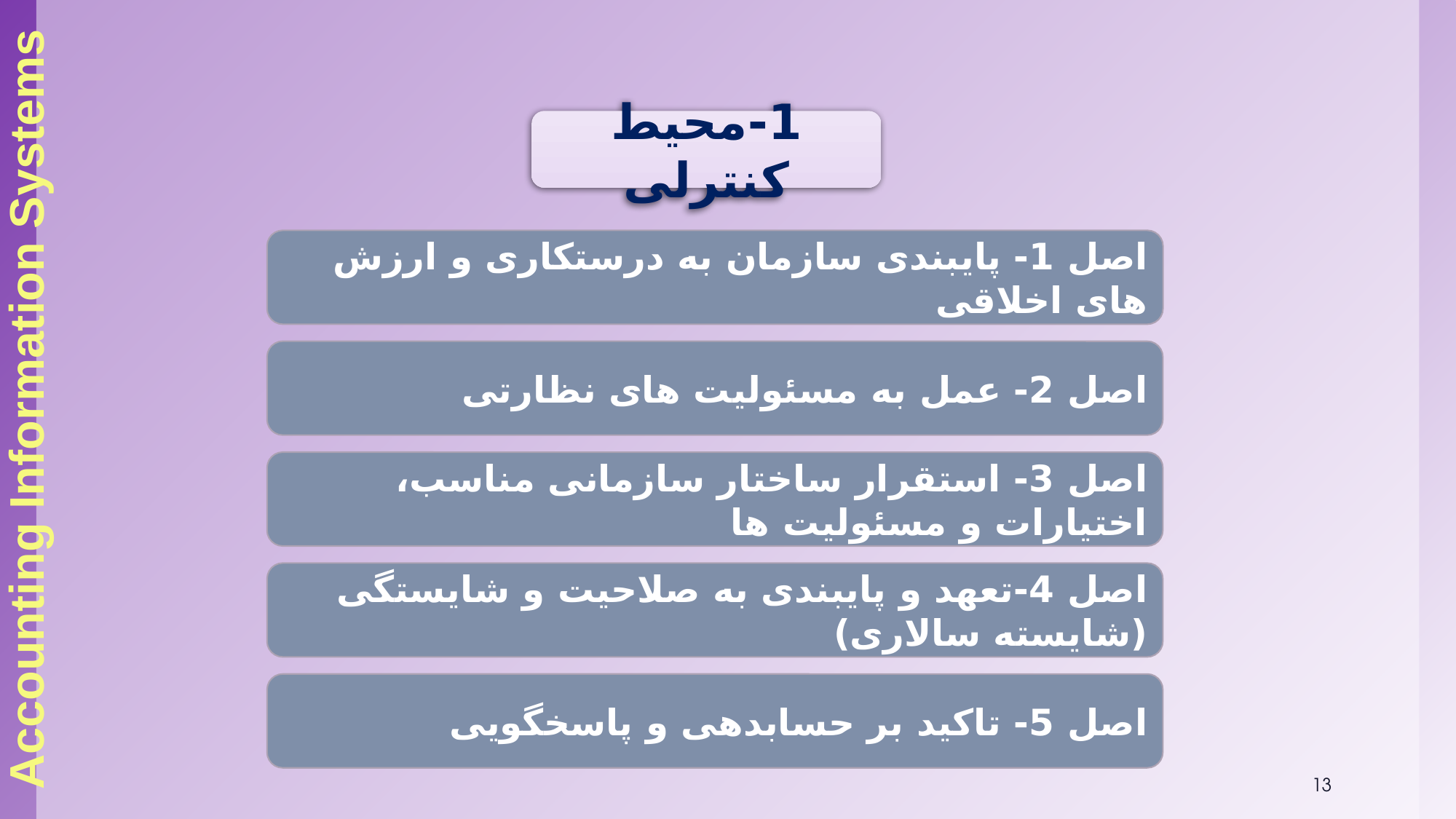

Accounting Information Systems
1-محیط کنترلی
اصل 1- پایبندی سازمان به درستکاری و ارزش های اخلاقی
اصل 2- عمل به مسئولیت های نظارتی
اصل 3- استقرار ساختار سازمانی مناسب، اختیارات و مسئولیت ها
اصل 4-تعهد و پایبندی به صلاحیت و شایستگی (شایسته سالاری)
اصل 5- تاکید بر حسابدهی و پاسخگویی
13